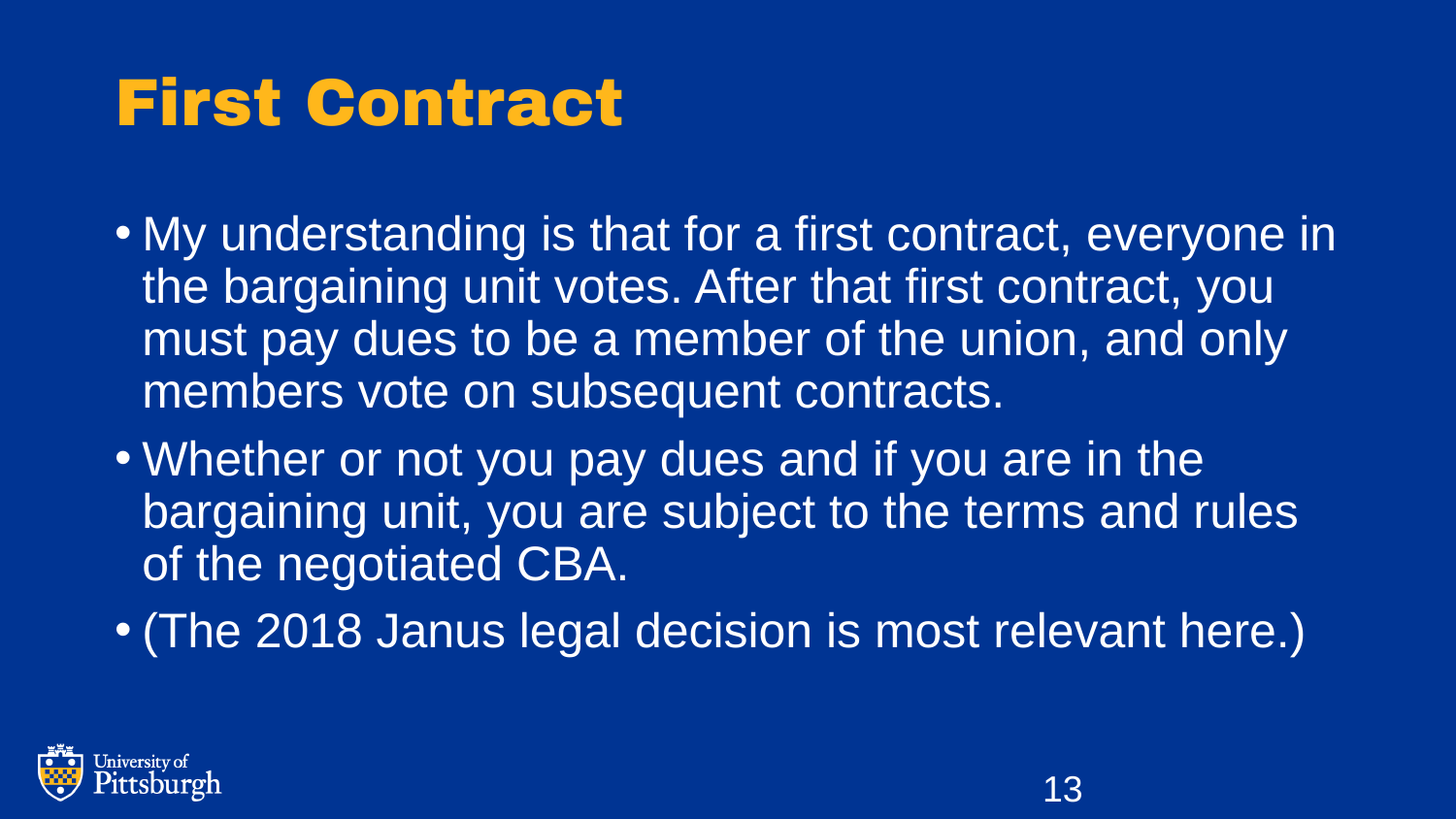

# First Contract
My understanding is that for a first contract, everyone in the bargaining unit votes. After that first contract, you must pay dues to be a member of the union, and only members vote on subsequent contracts.
Whether or not you pay dues and if you are in the bargaining unit, you are subject to the terms and rules of the negotiated CBA.
(The 2018 Janus legal decision is most relevant here.)
13